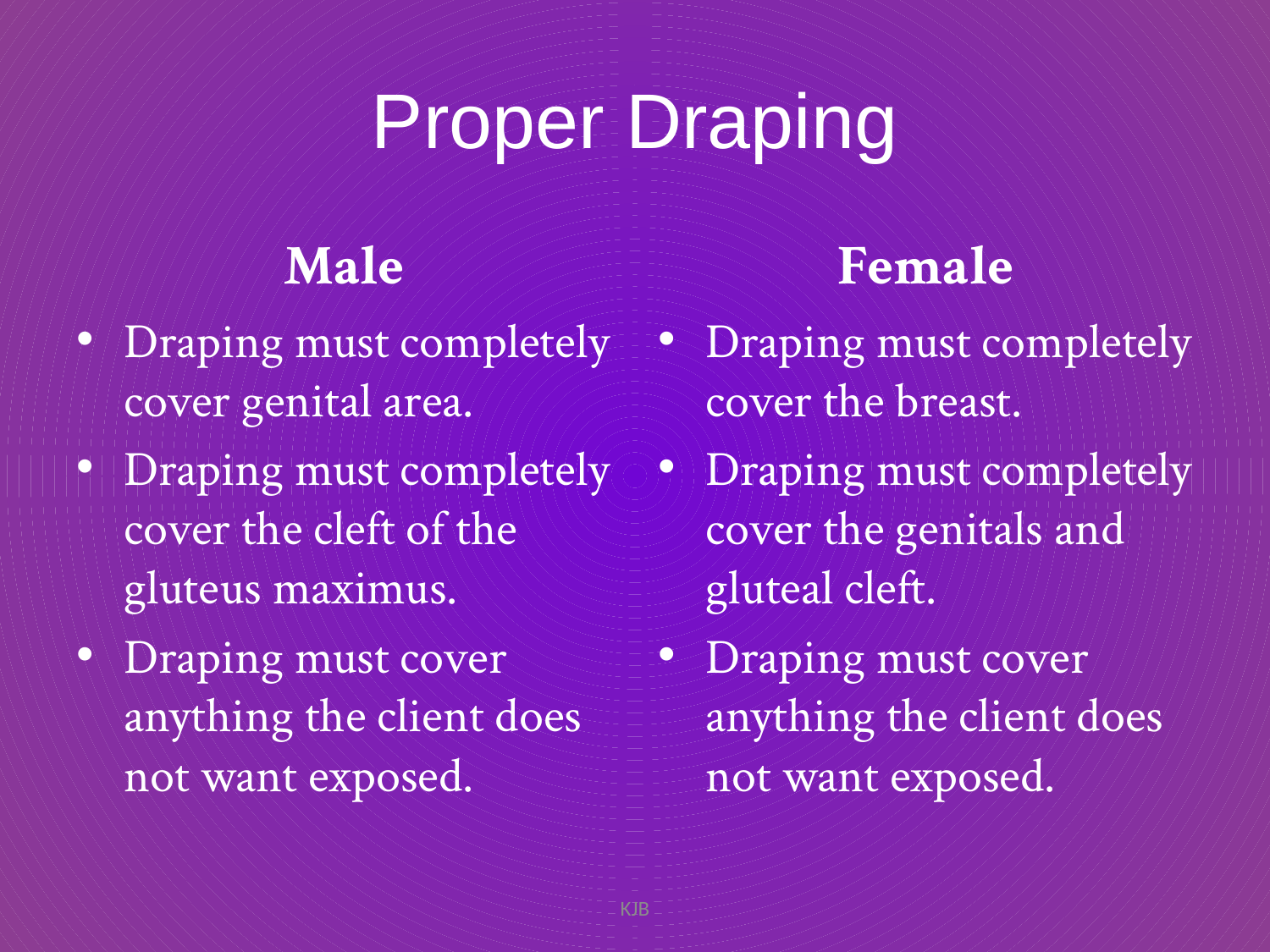

# Proper Draping
Male
Female
Draping must completely cover genital area.
Draping must completely cover the cleft of the gluteus maximus.
Draping must cover anything the client does not want exposed.

Draping must completely cover the breast.
Draping must completely cover the genitals and gluteal cleft.
Draping must cover anything the client does not want exposed.
KJB